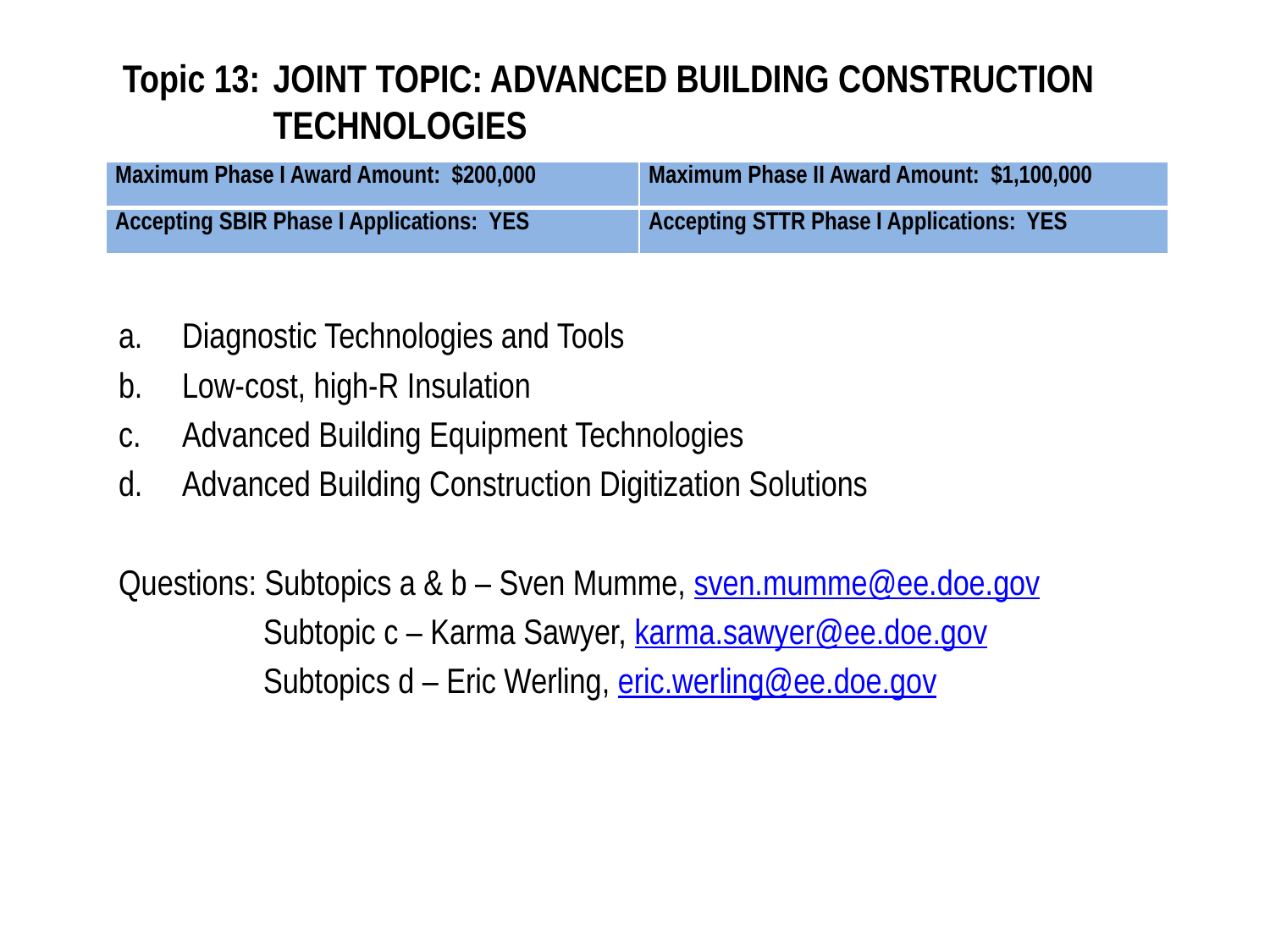

# Topic 13: 	JOINT TOPIC: ADVANCED BUILDING CONSTRUCTION TECHNOLOGIES
| Maximum Phase I Award Amount: $200,000 | Maximum Phase II Award Amount: $1,100,000 |
| --- | --- |
| Accepting SBIR Phase I Applications: YES | Accepting STTR Phase I Applications: YES |
Diagnostic Technologies and Tools
Low-cost, high-R Insulation
Advanced Building Equipment Technologies
Advanced Building Construction Digitization Solutions

Questions: Subtopics a & b – Sven Mumme, sven.mumme@ee.doe.gov
                  Subtopic c – Karma Sawyer, karma.sawyer@ee.doe.gov
                  Subtopics d – Eric Werling, eric.werling@ee.doe.gov